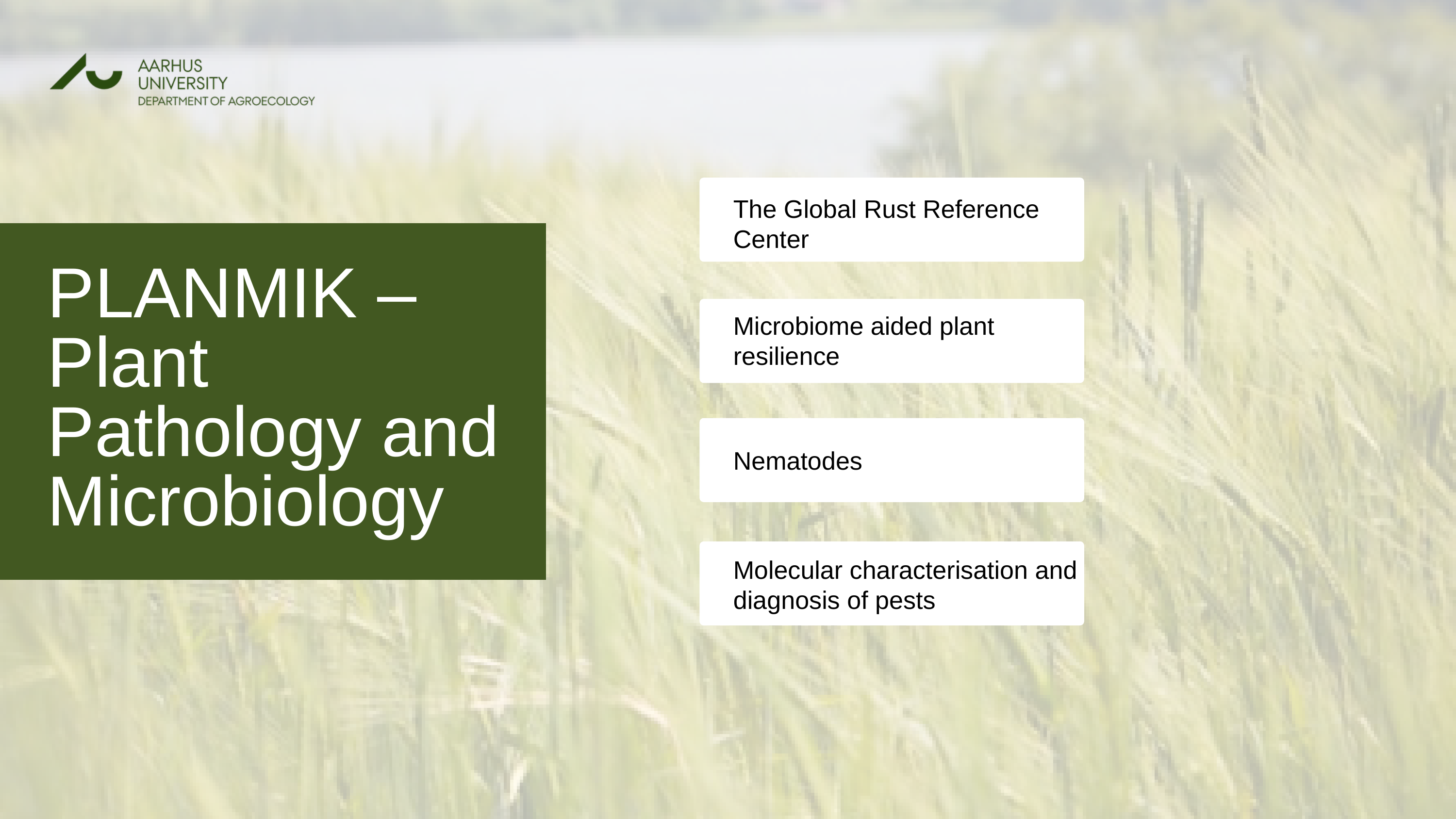

The Global Rust Reference Center

PLANMIK – Plant Pathology and Microbiology

Microbiome aided plant resilience

Nematodes

Molecular characterisation and diagnosis of pests